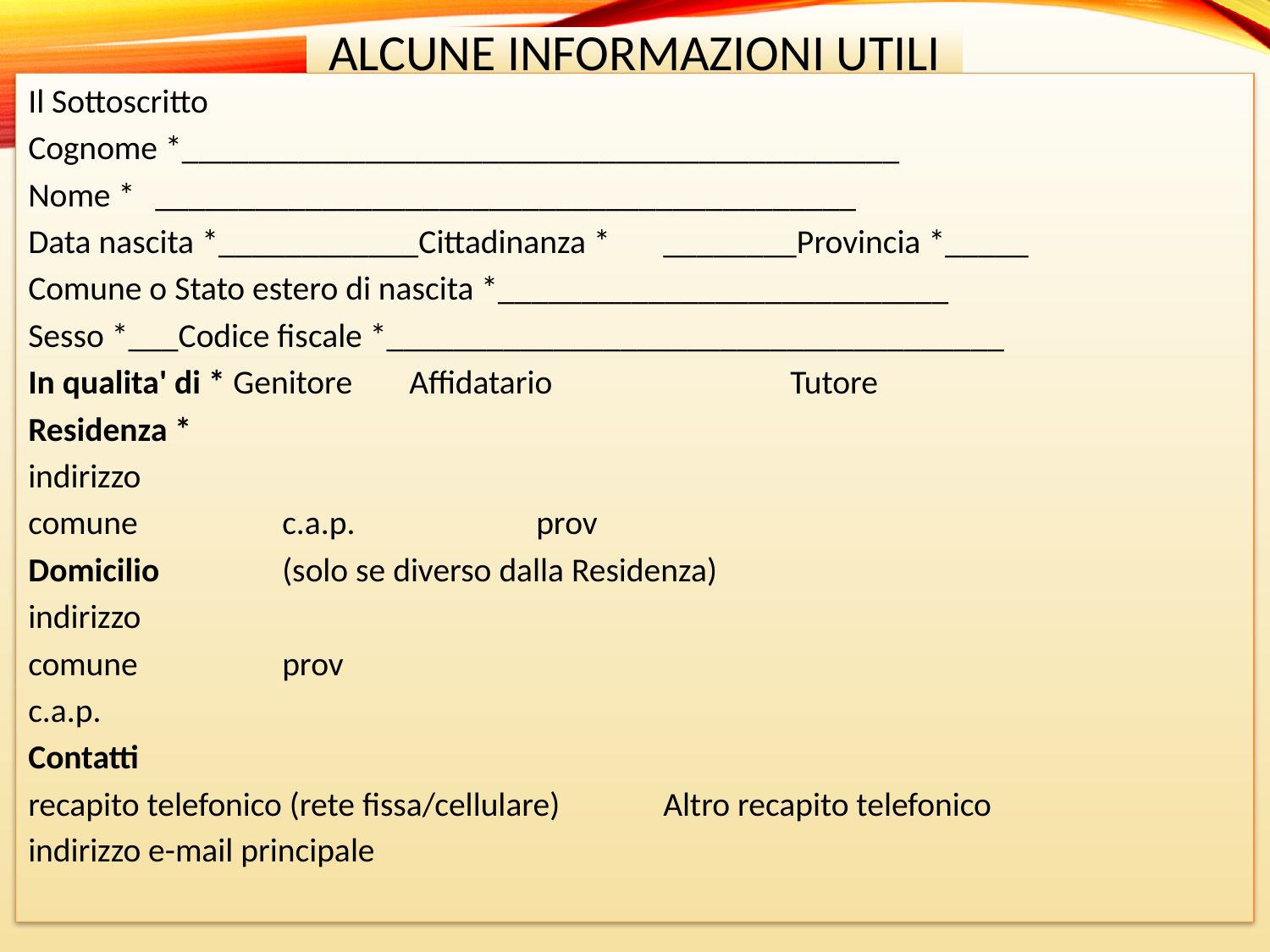

ALCUNE INFORMAZIONI UTILI
Il Sottoscritto
Cognome *___________________________________________
Nome *	__________________________________________
Data nascita *____________Cittadinanza *	________Provincia *_____
Comune o Stato estero di nascita *___________________________
Sesso *___Codice fiscale *_____________________________________
In qualita' di * Genitore	Affidatario		Tutore
Residenza *
indirizzo
comune		c.a.p.		prov
Domicilio	(solo se diverso dalla Residenza)
indirizzo
comune		prov
c.a.p.
Contatti
recapito telefonico (rete fissa/cellulare)	Altro recapito telefonico
indirizzo e-mail principale